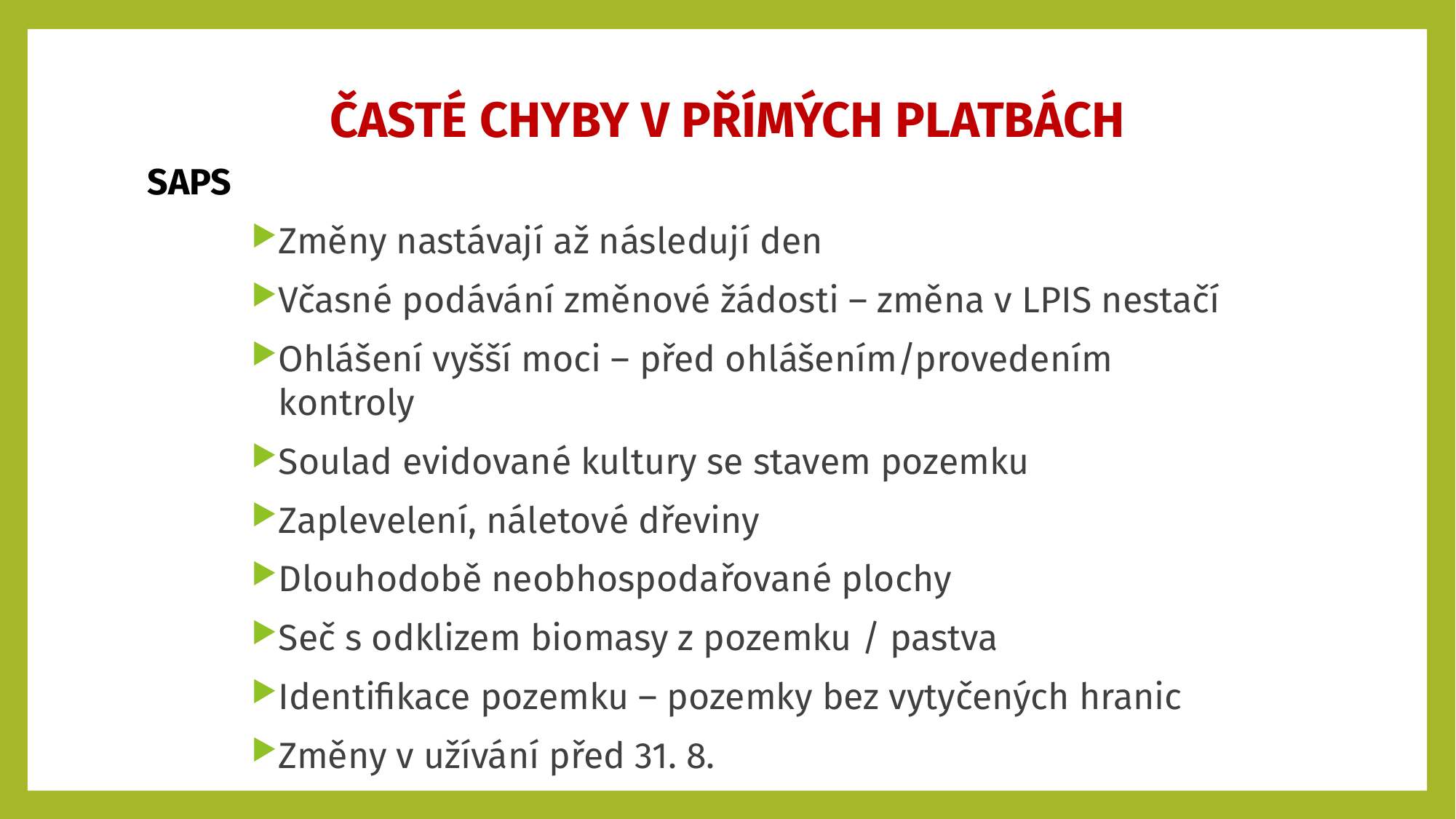

ČASTÉ CHYBY V PŘÍMÝCH PLATBÁCH
SAPS
Změny nastávají až následují den
Včasné podávání změnové žádosti – změna v LPIS nestačí
Ohlášení vyšší moci – před ohlášením/provedením kontroly
Soulad evidované kultury se stavem pozemku
Zaplevelení, náletové dřeviny
Dlouhodobě neobhospodařované plochy
Seč s odklizem biomasy z pozemku / pastva
Identifikace pozemku – pozemky bez vytyčených hranic
Změny v užívání před 31. 8.